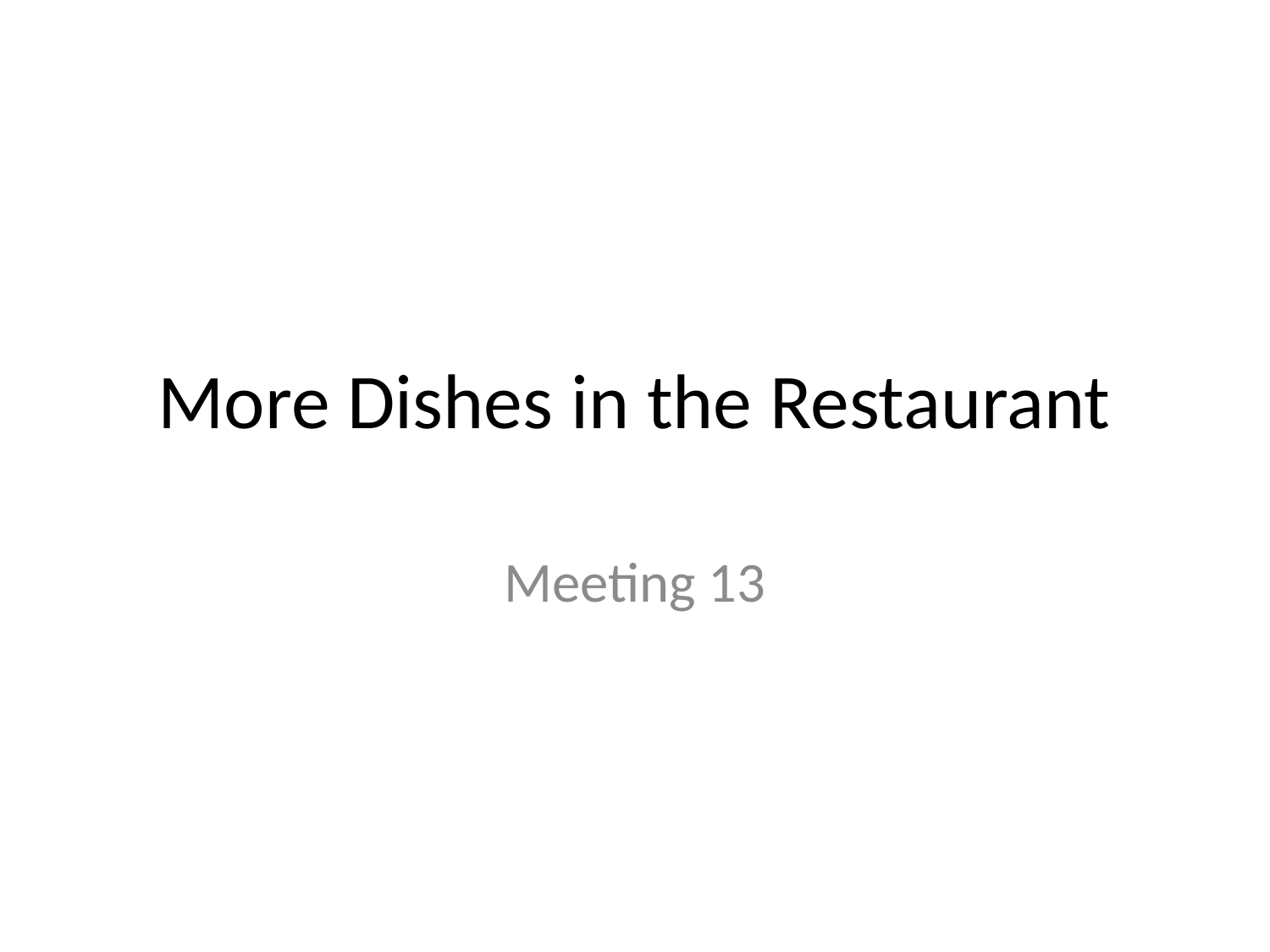

# More Dishes in the Restaurant
Meeting 13